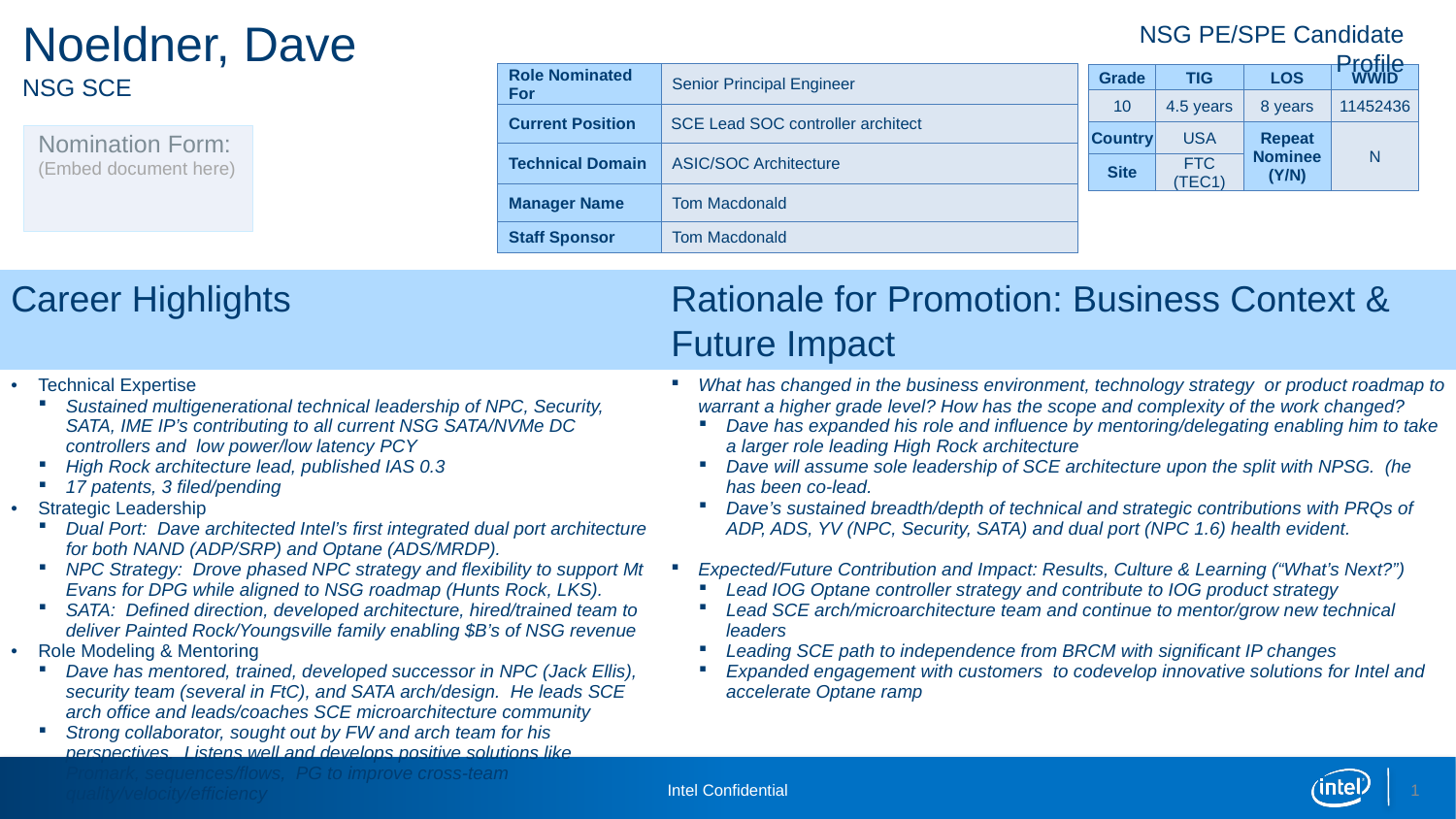

Noeldner, Dave
NSG PE/SPE Candidate Profile
| Role Nominated For | Senior Principal Engineer |
| --- | --- |
| Current Position | SCE Lead SOC controller architect |
| Technical Domain | ASIC/SOC Architecture |
| Manager Name | Tom Macdonald |
| Staff Sponsor | Tom Macdonald |
NSG SCE
| Grade | TIG | LOS | WWID |
| --- | --- | --- | --- |
| 10 | 4.5 years | 8 years | 11452436 |
| Country | USA | Repeat Nominee (Y/N) | N |
| Site | FTC (TEC1) |  |  |
Nomination Form:
(Embed document here)

| Career Highlights | Rationale for Promotion: Business Context & Future Impact |
| --- | --- |
| Technical Expertise Sustained multigenerational technical leadership of NPC, Security, SATA, IME IP’s contributing to all current NSG SATA/NVMe DC controllers and low power/low latency PCY High Rock architecture lead, published IAS 0.3 17 patents, 3 filed/pending Strategic Leadership Dual Port: Dave architected Intel’s first integrated dual port architecture for both NAND (ADP/SRP) and Optane (ADS/MRDP). NPC Strategy: Drove phased NPC strategy and flexibility to support Mt Evans for DPG while aligned to NSG roadmap (Hunts Rock, LKS). SATA: Defined direction, developed architecture, hired/trained team to deliver Painted Rock/Youngsville family enabling $B’s of NSG revenue Role Modeling & Mentoring Dave has mentored, trained, developed successor in NPC (Jack Ellis), security team (several in FtC), and SATA arch/design. He leads SCE arch office and leads/coaches SCE microarchitecture community Strong collaborator, sought out by FW and arch team for his perspectives. Listens well and develops positive solutions like Promark, sequences/flows, PG to improve cross-team quality/velocity/efficiency | What has changed in the business environment, technology strategy or product roadmap to warrant a higher grade level? How has the scope and complexity of the work changed? Dave has expanded his role and influence by mentoring/delegating enabling him to take a larger role leading High Rock architecture Dave will assume sole leadership of SCE architecture upon the split with NPSG. (he has been co-lead. Dave’s sustained breadth/depth of technical and strategic contributions with PRQs of ADP, ADS, YV (NPC, Security, SATA) and dual port (NPC 1.6) health evident. Expected/Future Contribution and Impact: Results, Culture & Learning (“What’s Next?”) Lead IOG Optane controller strategy and contribute to IOG product strategy Lead SCE arch/microarchitecture team and continue to mentor/grow new technical leaders Leading SCE path to independence from BRCM with significant IP changes Expanded engagement with customers to codevelop innovative solutions for Intel and accelerate Optane ramp |
Intel Confidential
1